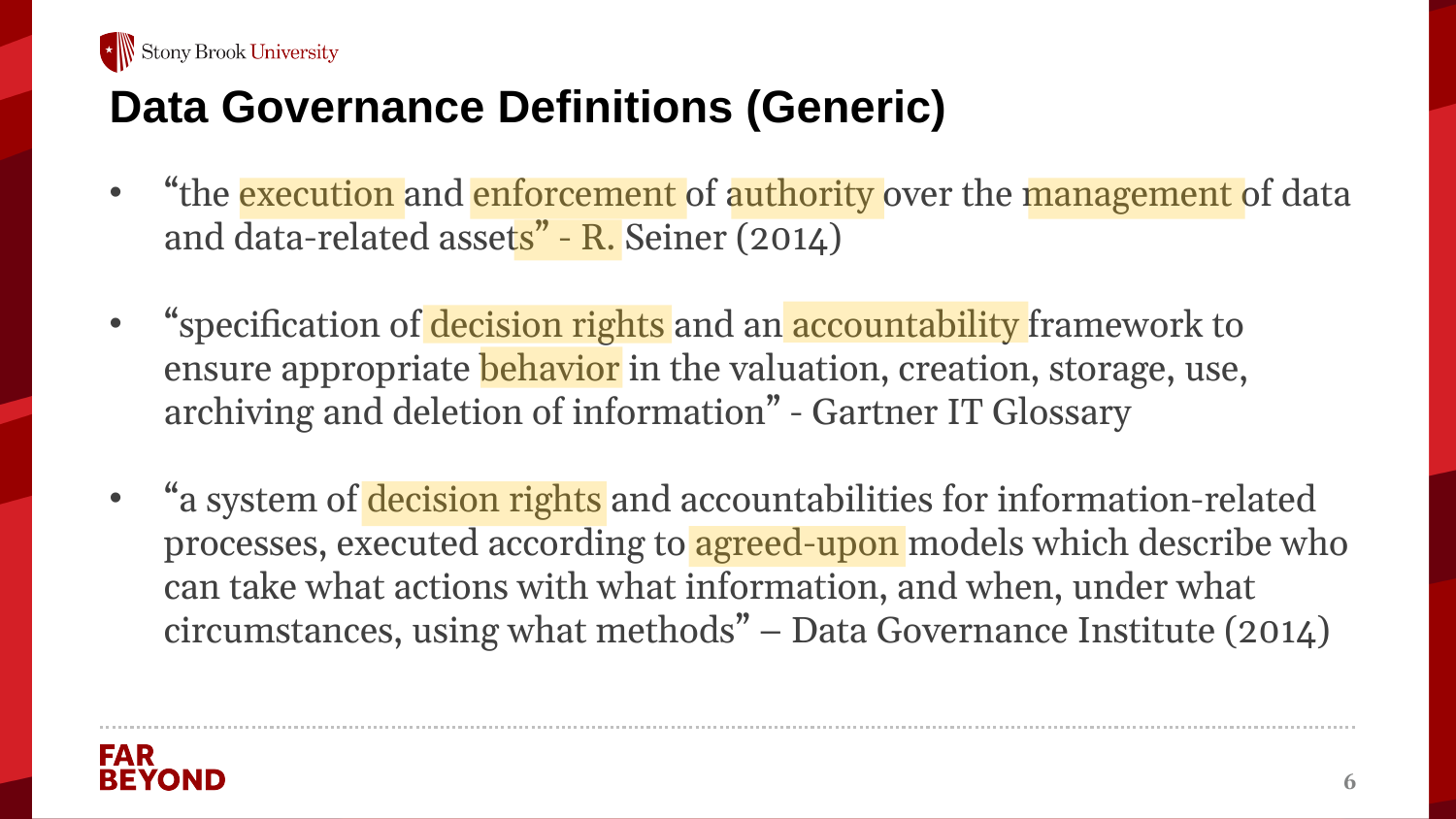

# Data Governance Definitions (Generic)
“the execution and enforcement of authority over the management of data and data-related assets” - R. Seiner (2014)

“specification of decision rights and an accountability framework to ensure appropriate behavior in the valuation, creation, storage, use, archiving and deletion of information” - Gartner IT Glossary

“a system of decision rights and accountabilities for information-related processes, executed according to agreed-upon models which describe who can take what actions with what information, and when, under what circumstances, using what methods” – Data Governance Institute (2014)